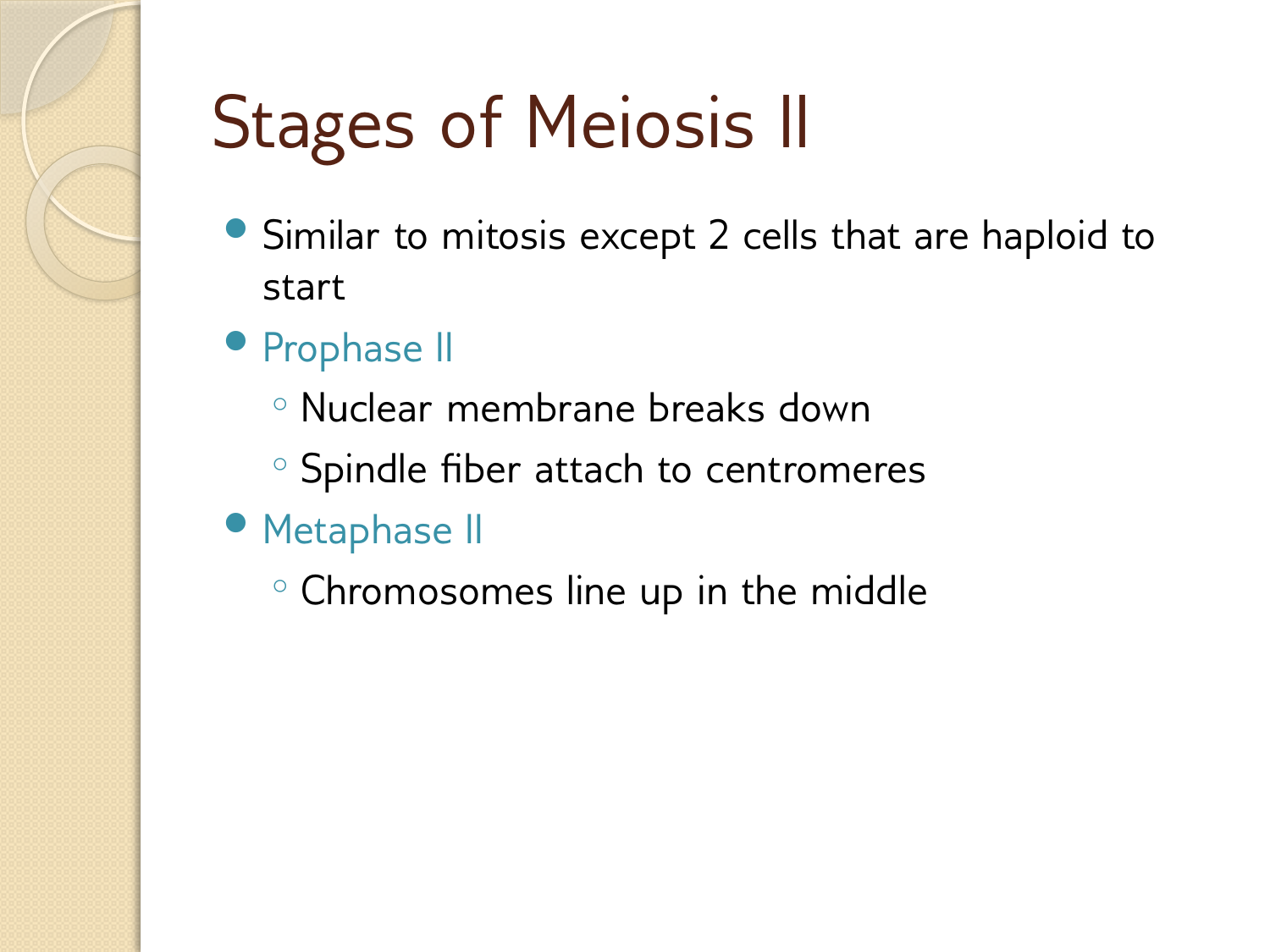

# Stages of Meiosis II
Similar to mitosis except 2 cells that are haploid to start
Prophase II
Nuclear membrane breaks down
Spindle fiber attach to centromeres
Metaphase II
Chromosomes line up in the middle